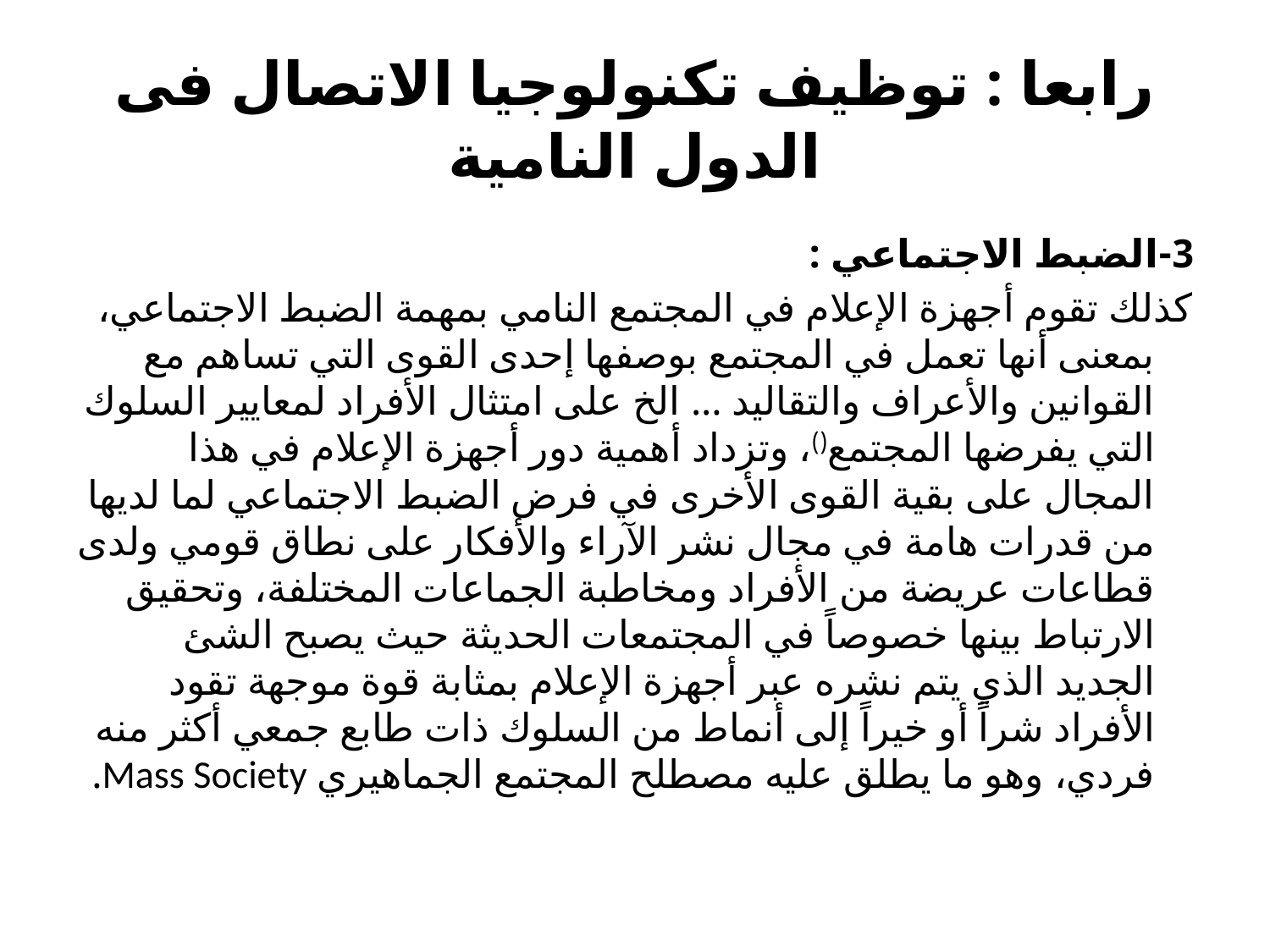

# رابعا : توظيف تكنولوجيا الاتصال فى الدول النامية
3-الضبط الاجتماعي :
	كذلك تقوم أجهزة الإعلام في المجتمع النامي بمهمة الضبط الاجتماعي، بمعنى أنها تعمل في المجتمع بوصفها إحدى القوى التي تساهم مع القوانين والأعراف والتقاليد ... الخ على امتثال الأفراد لمعايير السلوك التي يفرضها المجتمع()، وتزداد أهمية دور أجهزة الإعلام في هذا المجال على بقية القوى الأخرى في فرض الضبط الاجتماعي لما لديها من قدرات هامة في مجال نشر الآراء والأفكار على نطاق قومي ولدى قطاعات عريضة من الأفراد ومخاطبة الجماعات المختلفة، وتحقيق الارتباط بينها خصوصاً في المجتمعات الحديثة حيث يصبح الشئ الجديد الذي يتم نشره عبر أجهزة الإعلام بمثابة قوة موجهة تقود الأفراد شراً أو خيراً إلى أنماط من السلوك ذات طابع جمعي أكثر منه فردي، وهو ما يطلق عليه مصطلح المجتمع الجماهيري Mass Society.